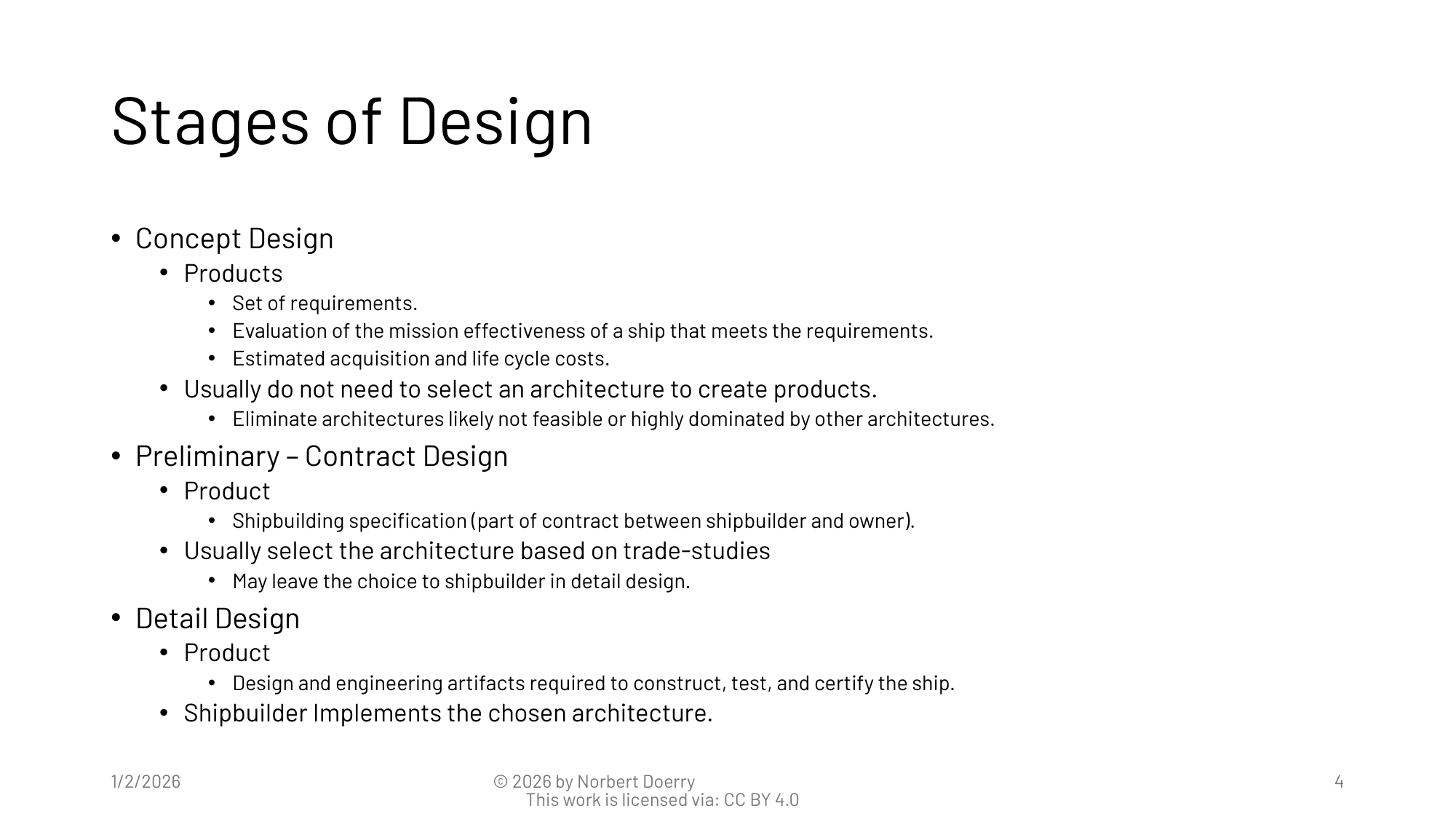

# Stages of Design
Concept Design
Products
Set of requirements.
Evaluation of the mission effectiveness of a ship that meets the requirements.
Estimated acquisition and life cycle costs.
Usually do not need to select an architecture to create products.
Eliminate architectures likely not feasible or highly dominated by other architectures.
Preliminary – Contract Design
Product
Shipbuilding specification (part of contract between shipbuilder and owner).
Usually select the architecture based on trade-studies
May leave the choice to shipbuilder in detail design.
Detail Design
Product
Design and engineering artifacts required to construct, test, and certify the ship.
Shipbuilder Implements the chosen architecture.
1/2/2026
© 2026 by Norbert Doerry                                                                                  This work is licensed via: CC BY 4.0
4